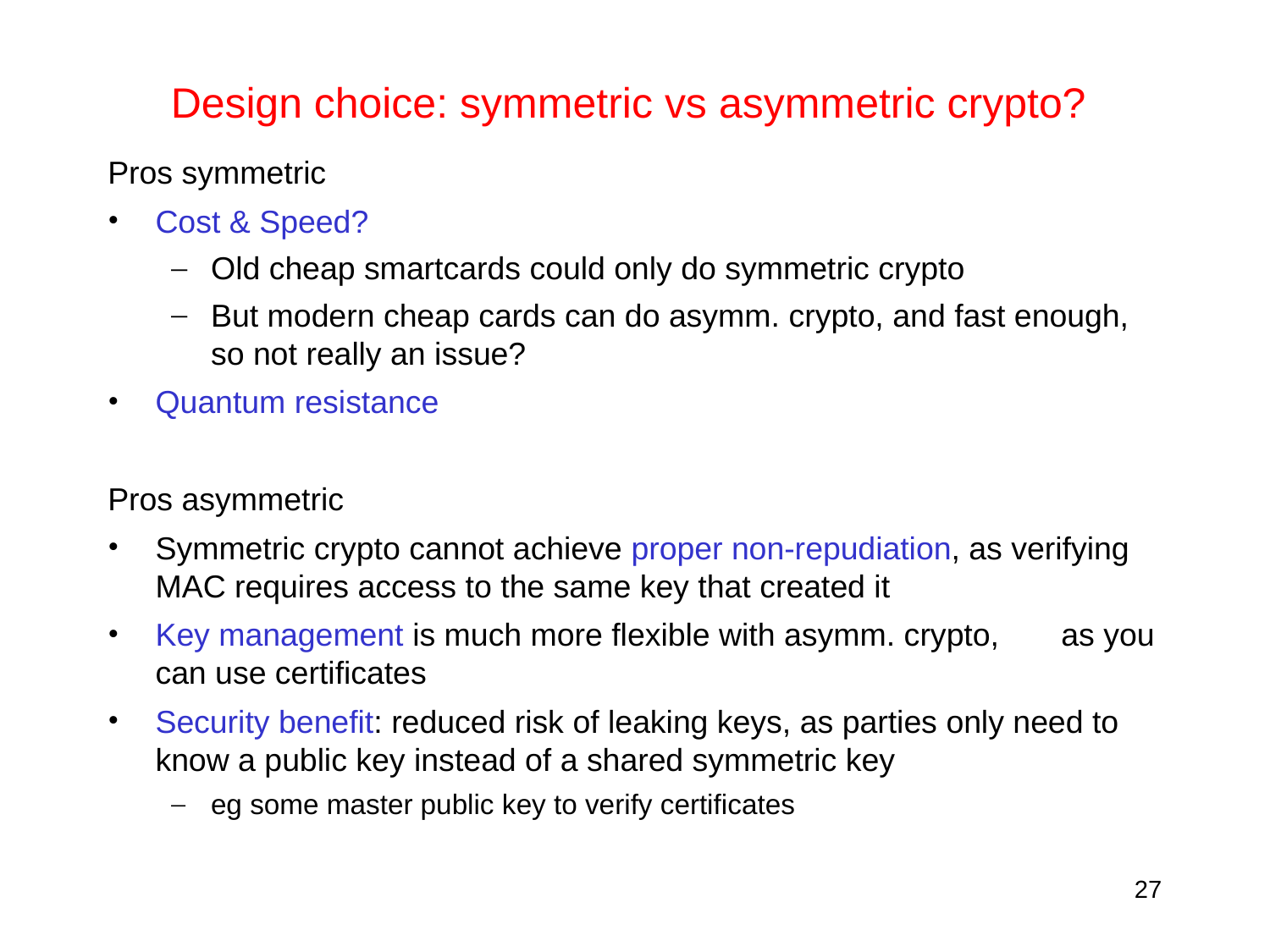

# Design choice: symmetric vs asymmetric crypto?
Pros symmetric
Cost & Speed?
Old cheap smartcards could only do symmetric crypto
But modern cheap cards can do asymm. crypto, and fast enough, so not really an issue?
Quantum resistance

Pros asymmetric
Symmetric crypto cannot achieve proper non-repudiation, as verifying MAC requires access to the same key that created it
Key management is much more flexible with asymm. crypto,       as you can use certificates
Security benefit: reduced risk of leaking keys, as parties only need to know a public key instead of a shared symmetric key
eg some master public key to verify certificates

27